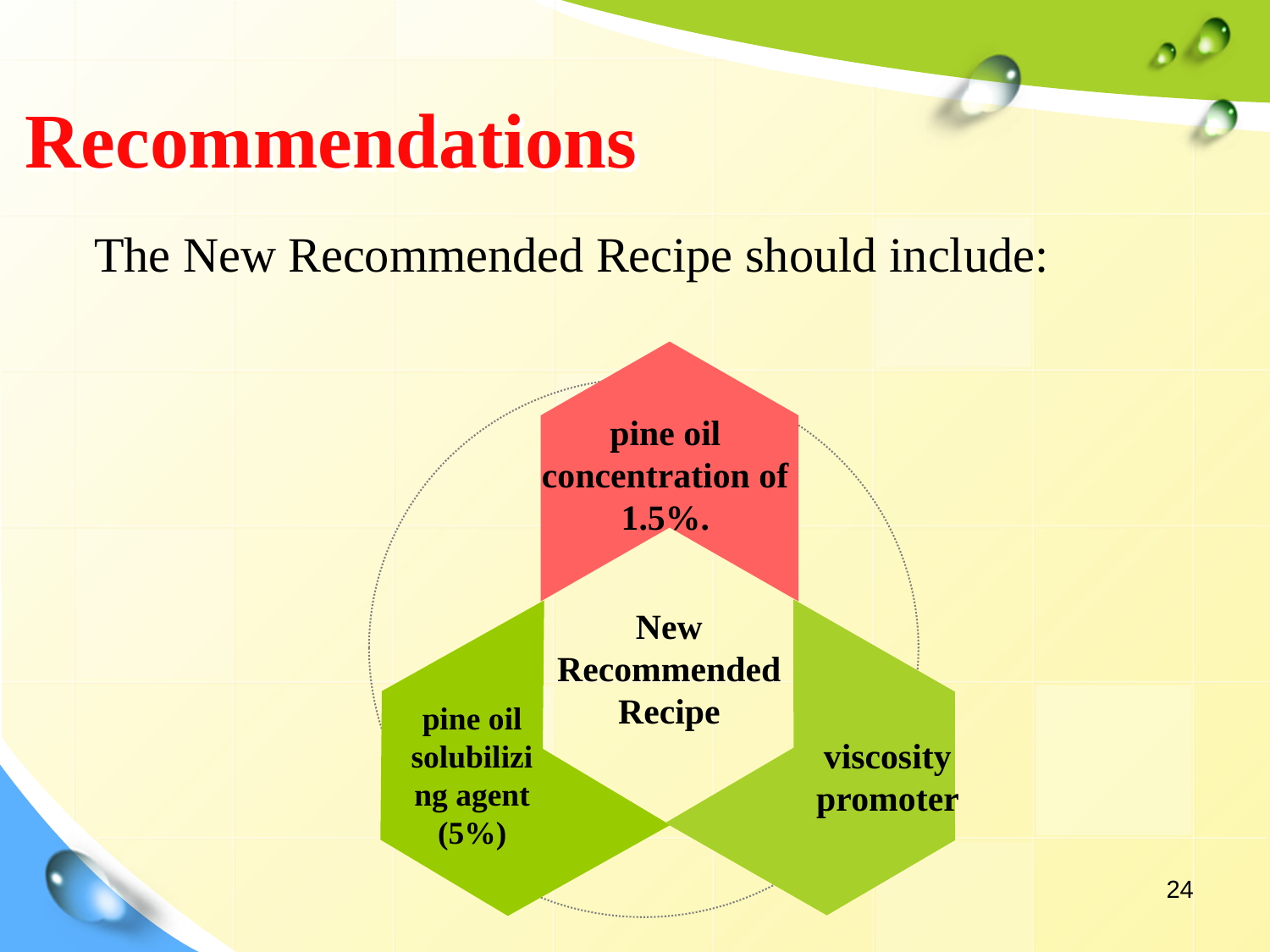

# Recommendations
The New Recommended Recipe should include:

pine oil concentration of 1.5%.
New Recommended Recipe

pine oil solubilizing agent (5%)
viscosity promoter
24